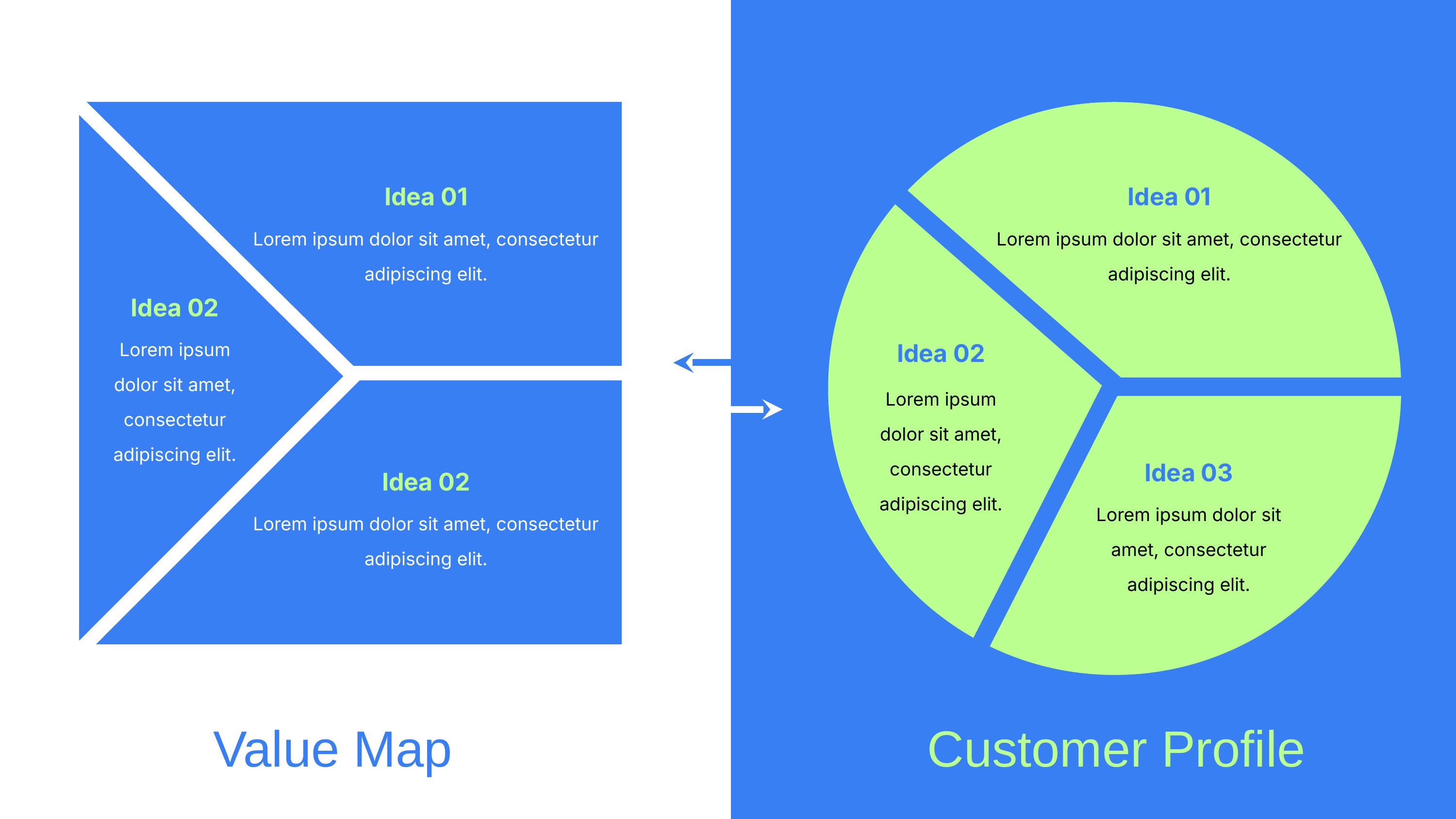

Idea 01
Idea 01
Lorem ipsum dolor sit amet, consectetur adipiscing elit.
Lorem ipsum dolor sit amet, consectetur adipiscing elit.
Idea 02
Lorem ipsum dolor sit amet, consectetur adipiscing elit.
Idea 02
Lorem ipsum dolor sit amet, consectetur adipiscing elit.
Idea 03
Idea 02
Lorem ipsum dolor sit amet, consectetur adipiscing elit.
Lorem ipsum dolor sit amet, consectetur adipiscing elit.
Value Map
Customer Profile